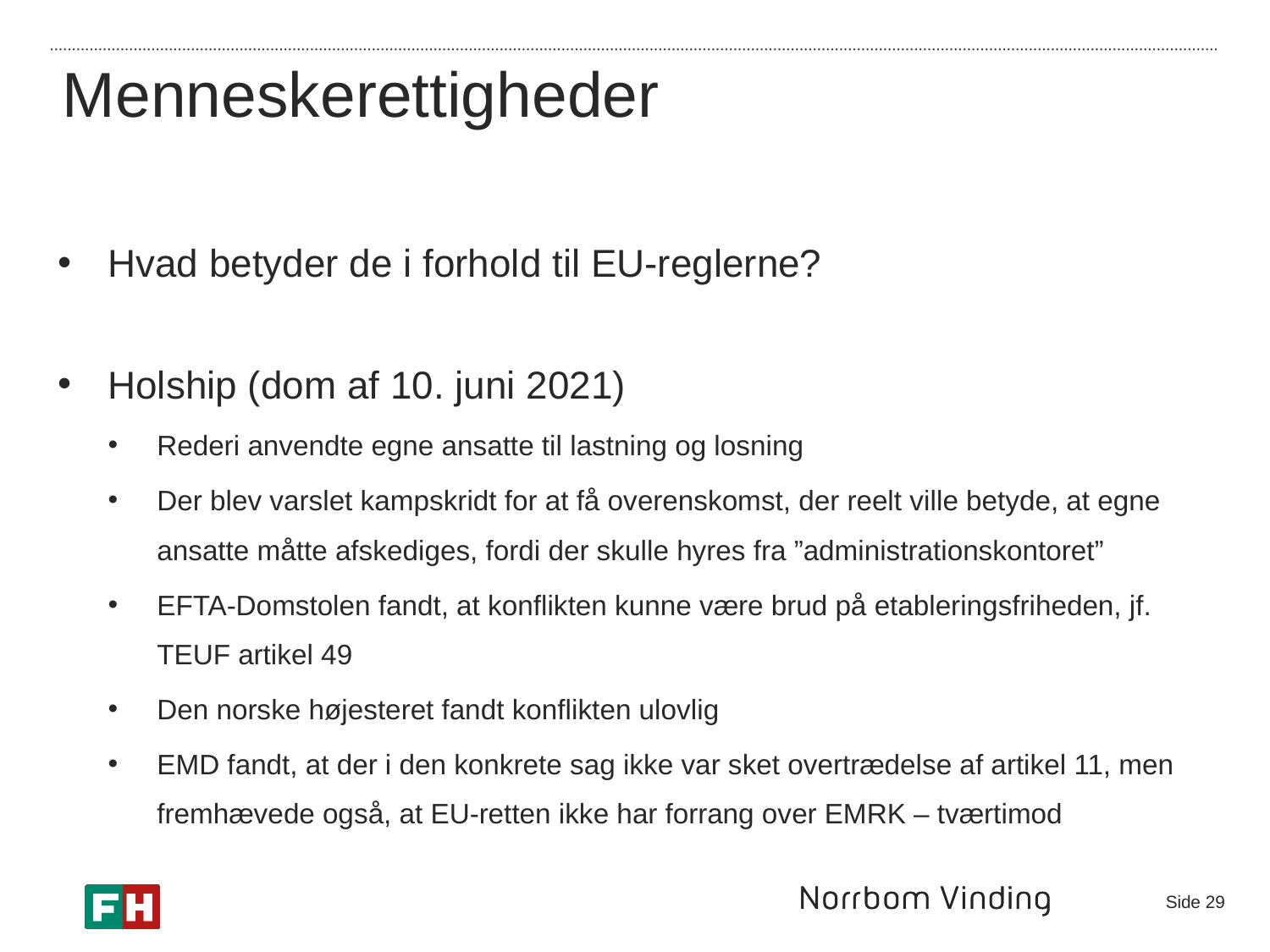

Menneskerettigheder
Hvad betyder de i forhold til EU-reglerne?

Holship (dom af 10. juni 2021)
Rederi anvendte egne ansatte til lastning og losning
Der blev varslet kampskridt for at få overenskomst, der reelt ville betyde, at egne ansatte måtte afskediges, fordi der skulle hyres fra ”administrationskontoret”
EFTA-Domstolen fandt, at konflikten kunne være brud på etableringsfriheden, jf. TEUF artikel 49
Den norske højesteret fandt konflikten ulovlig
EMD fandt, at der i den konkrete sag ikke var sket overtrædelse af artikel 11, men fremhævede også, at EU-retten ikke har forrang over EMRK – tværtimod